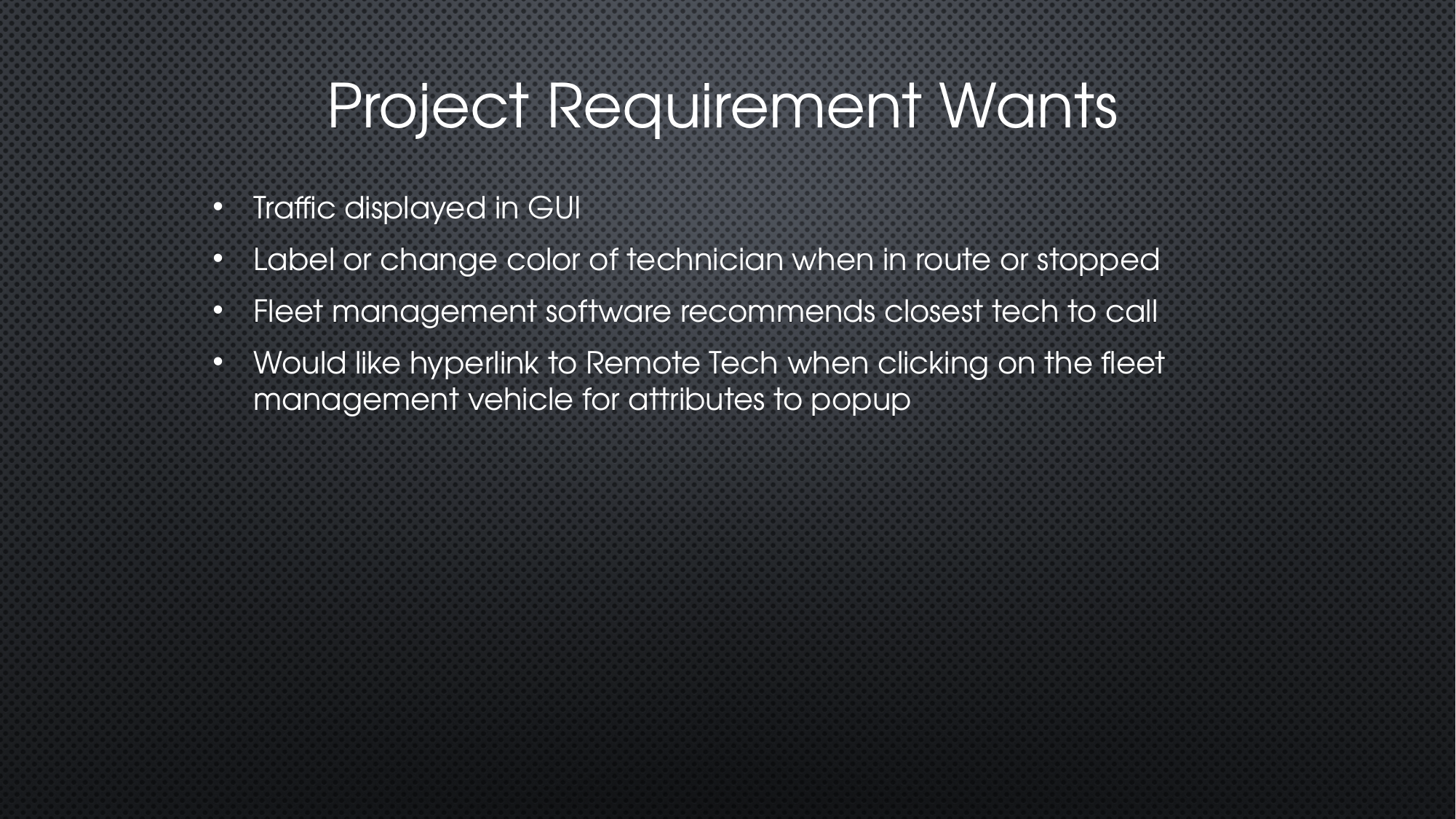

# Project Requirement Wants
Traffic displayed in GUI
Label or change color of technician when in route or stopped
Fleet management software recommends closest tech to call
Would like hyperlink to Remote Tech when clicking on the fleet management vehicle for attributes to popup